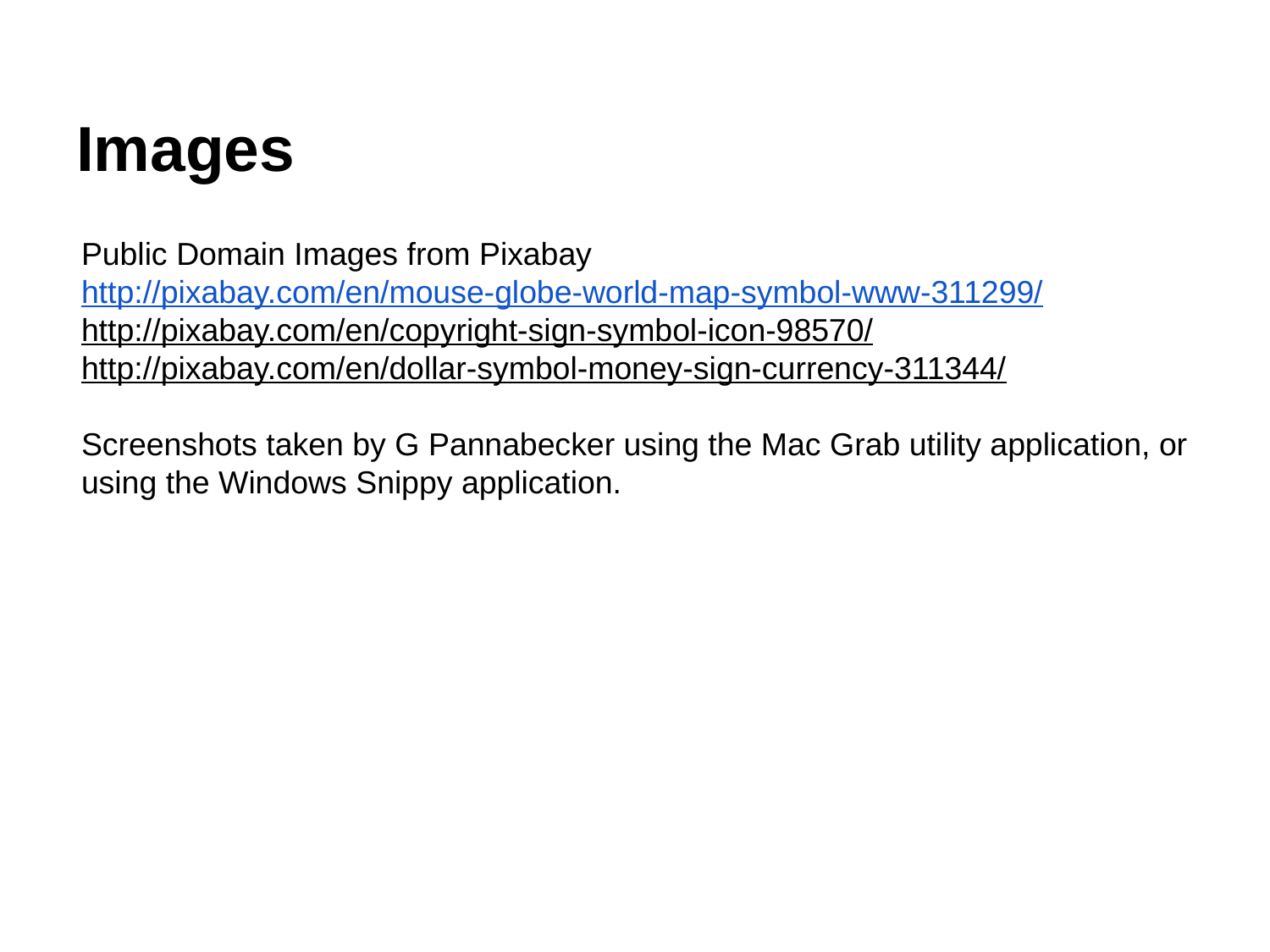

# Images
Public Domain Images from Pixabay
http://pixabay.com/en/mouse-globe-world-map-symbol-www-311299/
http://pixabay.com/en/copyright-sign-symbol-icon-98570/
http://pixabay.com/en/dollar-symbol-money-sign-currency-311344/

Screenshots taken by G Pannabecker using the Mac Grab utility application, or using the Windows Snippy application.